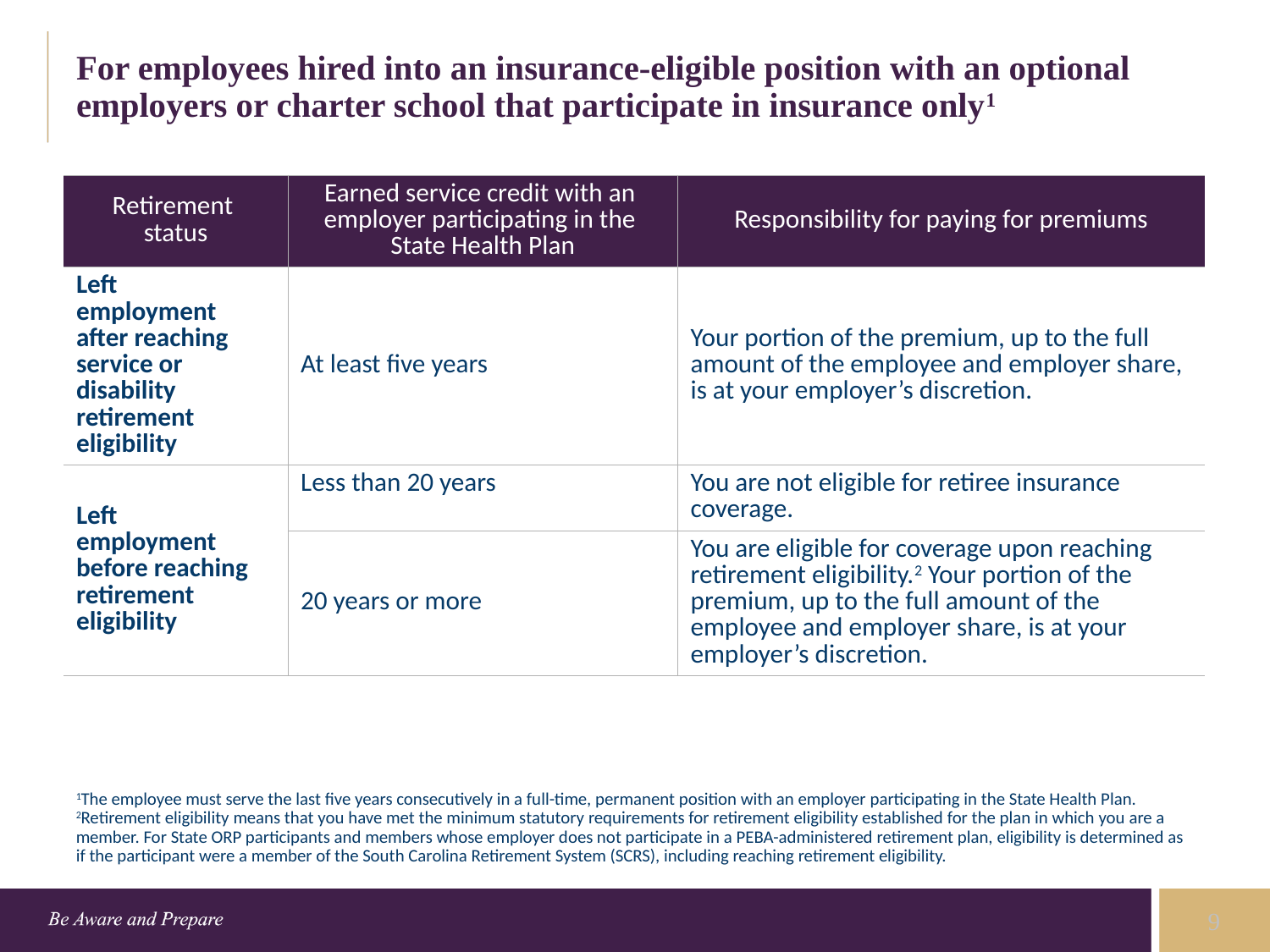

# For employees hired into an insurance-eligible position with an optional employers or charter school that participate in insurance only1
| Retirement status | Earned service credit with an employer participating in the State Health Plan | Responsibility for paying for premiums |
| --- | --- | --- |
| Left employment after reaching service or disability retirement eligibility | At least five years | Your portion of the premium, up to the full amount of the employee and employer share, is at your employer’s discretion. |
| Left employment before reaching retirement eligibility | Less than 20 years | You are not eligible for retiree insurance coverage. |
|  | 20 years or more | You are eligible for coverage upon reaching retirement eligibility.2 Your portion of the premium, up to the full amount of the employee and employer share, is at your employer’s discretion. |
1The employee must serve the last five years consecutively in a full-time, permanent position with an employer participating in the State Health Plan.
2Retirement eligibility means that you have met the minimum statutory requirements for retirement eligibility established for the plan in which you are a member. For State ORP participants and members whose employer does not participate in a PEBA-administered retirement plan, eligibility is determined as if the participant were a member of the South Carolina Retirement System (SCRS), including reaching retirement eligibility.
9